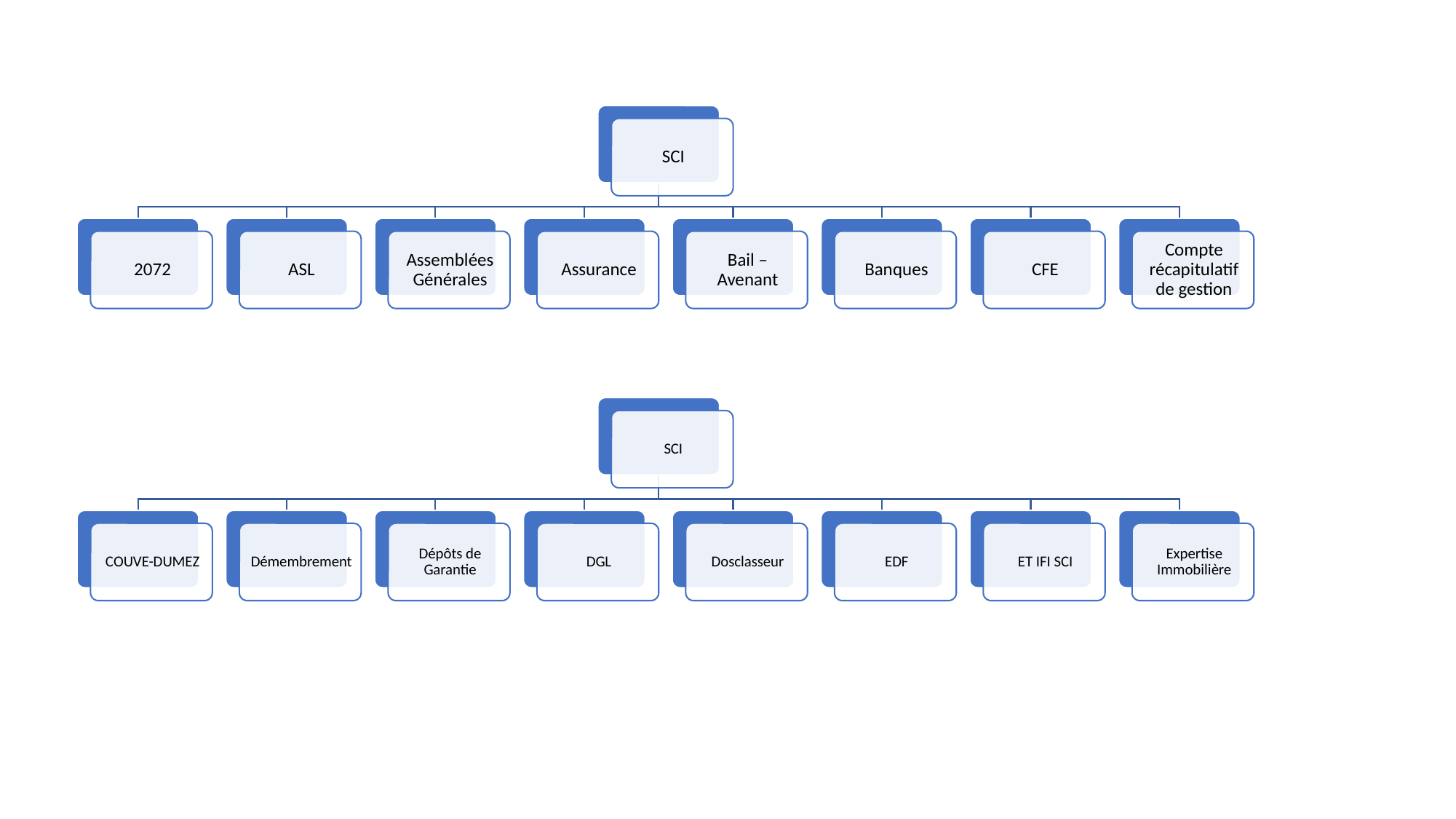

SCI
2072
ASL
Assemblées Générales
Assurance
Bail – Avenant
Banques
CFE
Compte récapitulatif de gestion
SCI
COUVE-DUMEZ
Démembrement
Dépôts de Garantie
DGL
Dosclasseur
EDF
ET IFI SCI
Expertise Immobilière